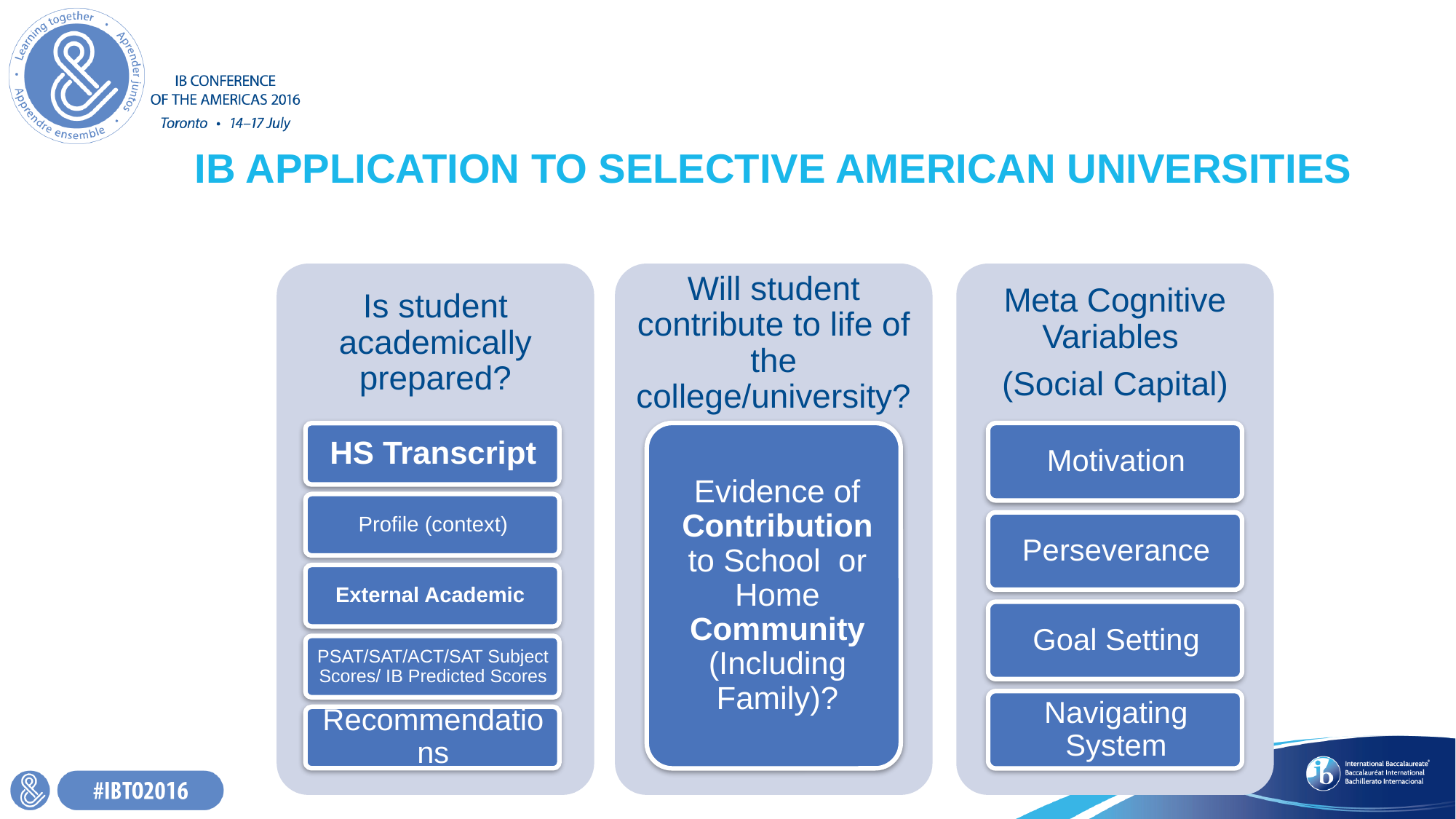

# IB APPLICATION TO SELECTIVE AMERICAN UNIVERSITIES
Is student academically prepared?
HS Transcript
Profile (context)
External Academic
PSAT/SAT/ACT/SAT Subject Scores/ IB Predicted Scores
Recommendations
Will student contribute to life of the college/university?
Evidence of Contribution to School  or Home Community (Including Family)?
Meta Cognitive Variables
(Social Capital)
Motivation
Perseverance
Goal Setting
Navigating System